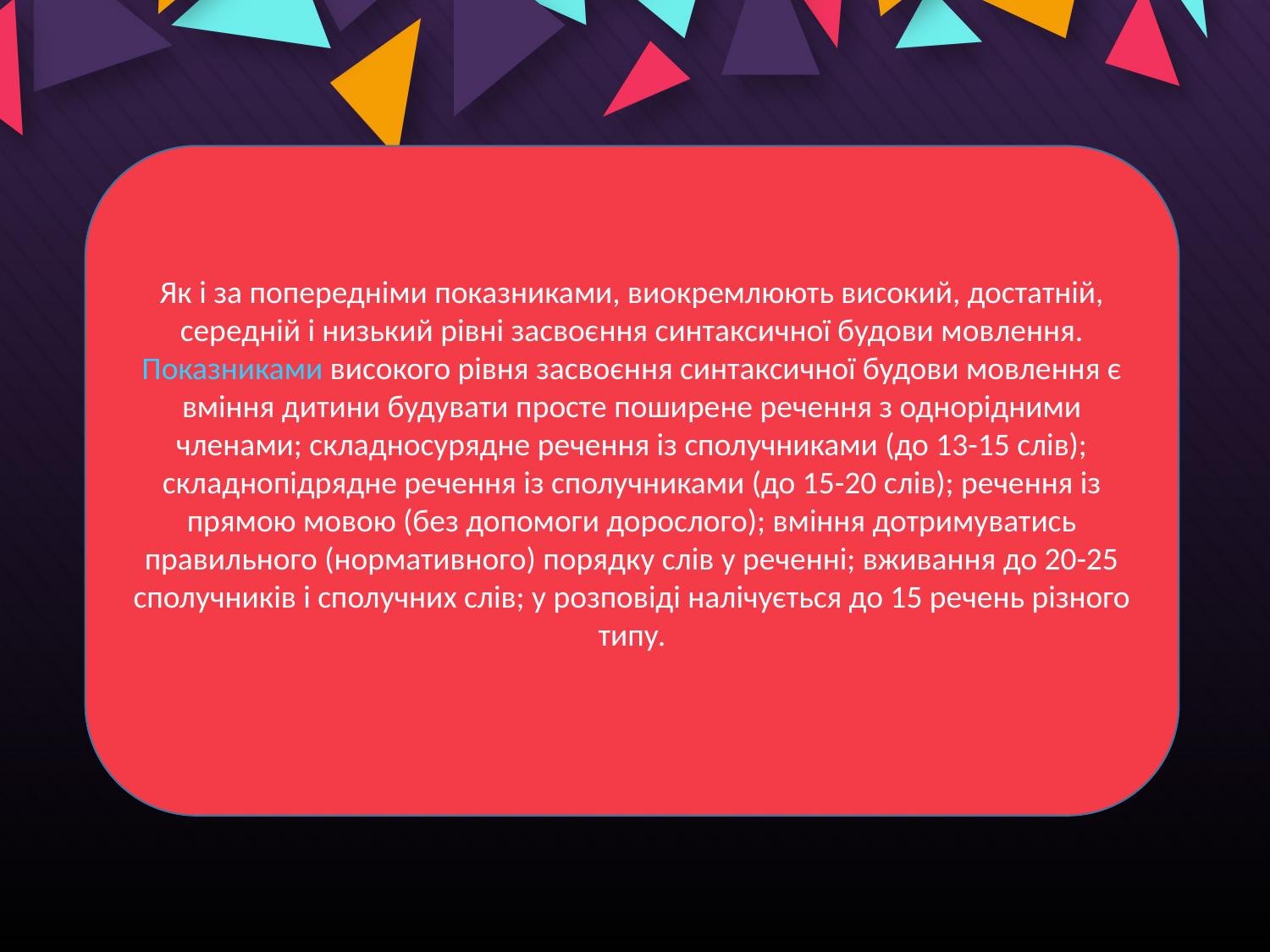

Як і за попередніми показниками, виокремлюють високий, достатній, середній і низький рівні засвоєння синтаксичної будови мовлення. Показниками високого рівня засвоєння синтаксичної будови мовлення є вміння дитини будувати просте поширене речення з однорідними членами; складносурядне речення із сполучниками (до 13-15 слів); складнопідрядне речення із сполучниками (до 15-20 слів); речення із прямою мовою (без допомоги дорослого); вміння дотримуватись правильного (нормативного) порядку слів у реченні; вживання до 20-25 сполучників і сполучних слів; у розповіді налічується до 15 речень різного типу.